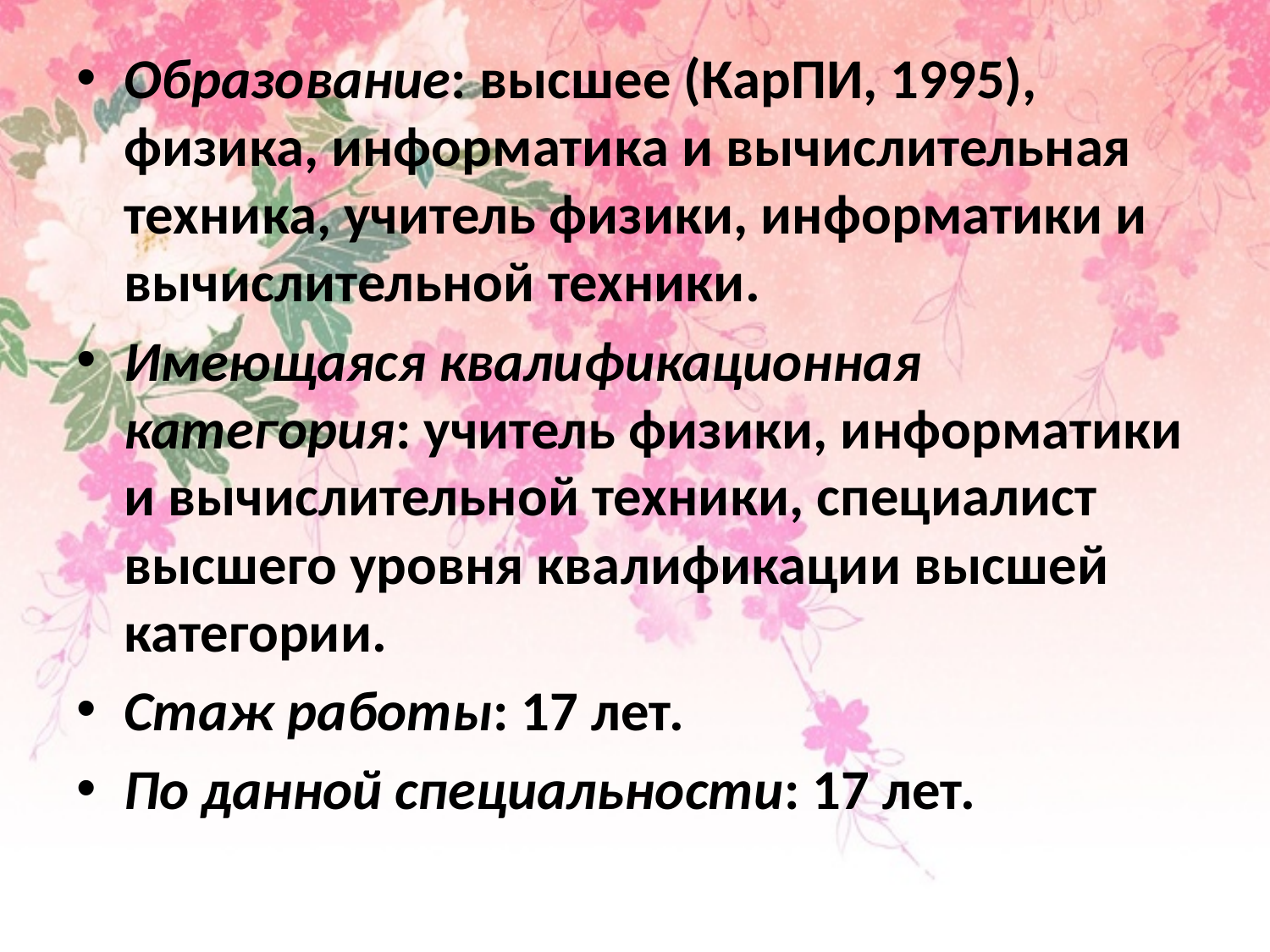

Образование: высшее (КарПИ, 1995), физика, информатика и вычислительная техника, учитель физики, информатики и вычислительной техники.
Имеющаяся квалификационная категория: учитель физики, информатики и вычислительной техники, специалист высшего уровня квалификации высшей категории.
Стаж работы: 17 лет.
По данной специальности: 17 лет.